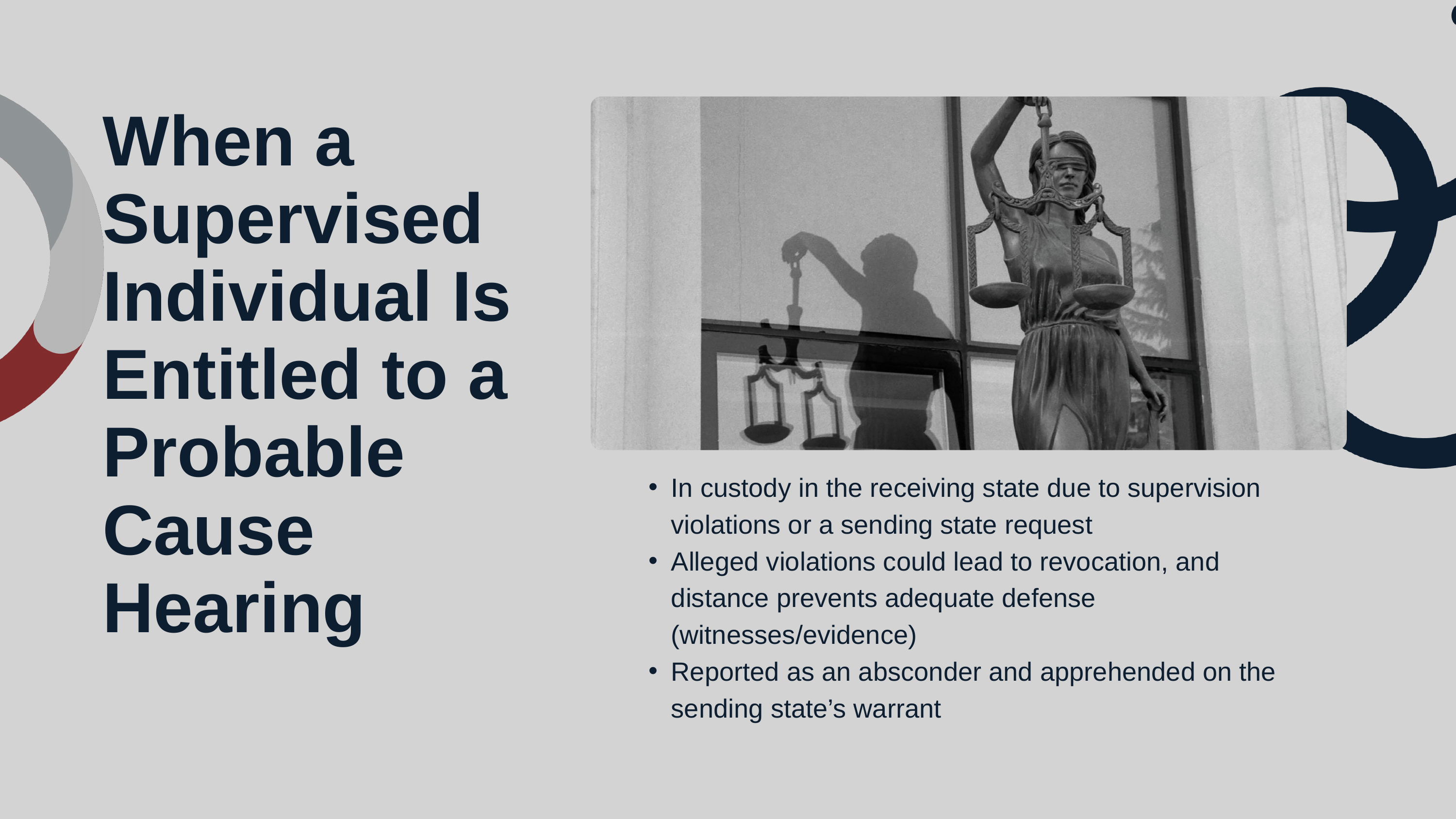

When a Supervised Individual Is Entitled to a Probable Cause Hearing

In custody in the receiving state due to supervision violations or a sending state request
Alleged violations could lead to revocation, and distance prevents adequate defense (witnesses/evidence)
Reported as an absconder and apprehended on the sending state’s warrant